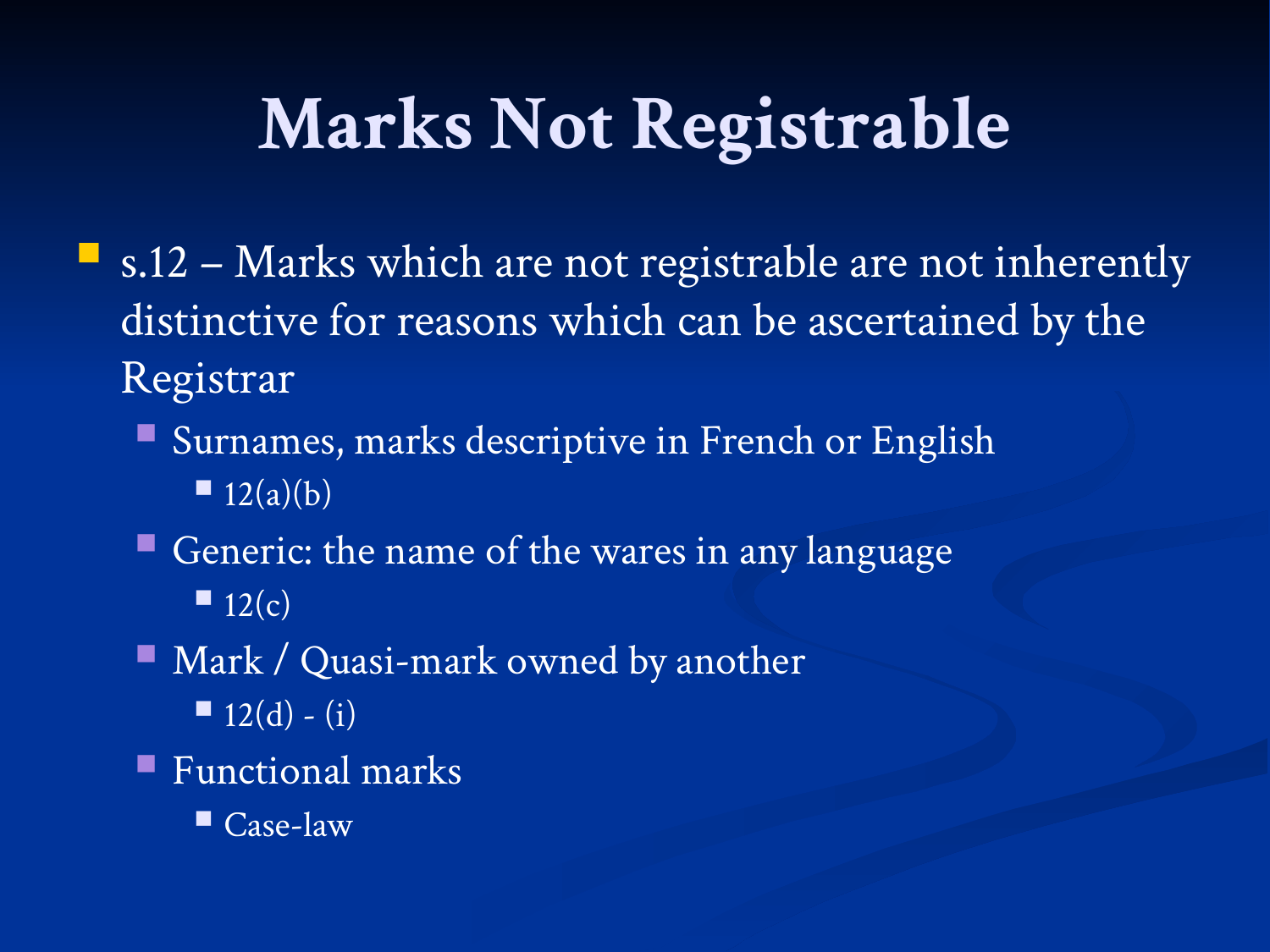

# Marks Not Registrable
s.12 – Marks which are not registrable are not inherently distinctive for reasons which can be ascertained by the Registrar
Surnames, marks descriptive in French or English
12(a)(b)
Generic: the name of the wares in any language
12(c)
Mark / Quasi-mark owned by another
12(d) - (i)
Functional marks
Case-law